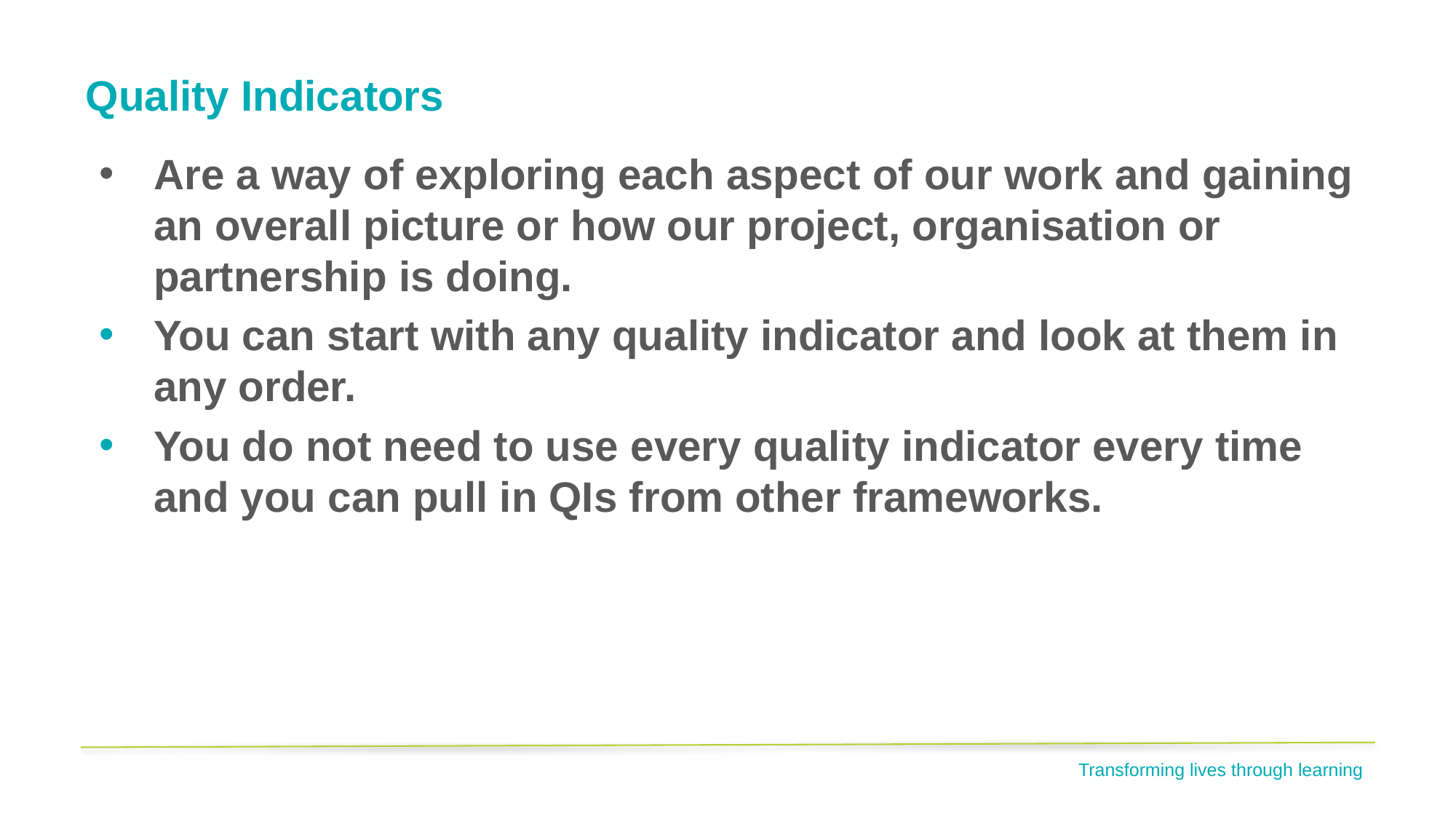

# Quality Indicators
Are a way of exploring each aspect of our work and gaining an overall picture or how our project, organisation or partnership is doing.
You can start with any quality indicator and look at them in any order.
You do not need to use every quality indicator every time and you can pull in QIs from other frameworks.